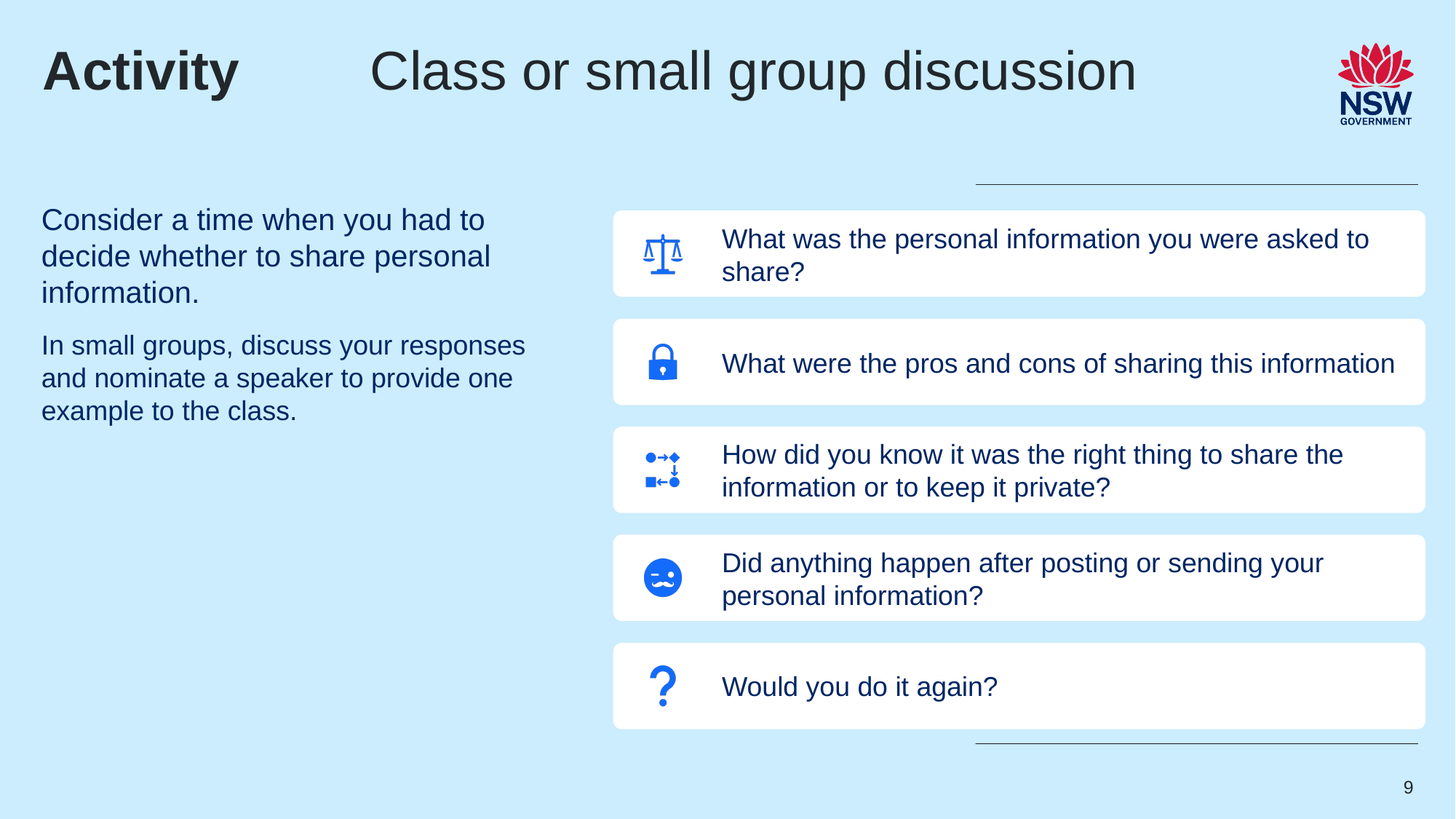

# Activity   	Class or small group discussion
Consider a time when you had to decide whether to share personal information.
In small groups, discuss your responses and nominate a speaker to provide one example to the class.
What was the personal information you were asked to share?
What were the pros and cons of sharing this information
How did you know it was the right thing to share the information or to keep it private?
Did anything happen after posting or sending your personal information?
Would you do it again?
9